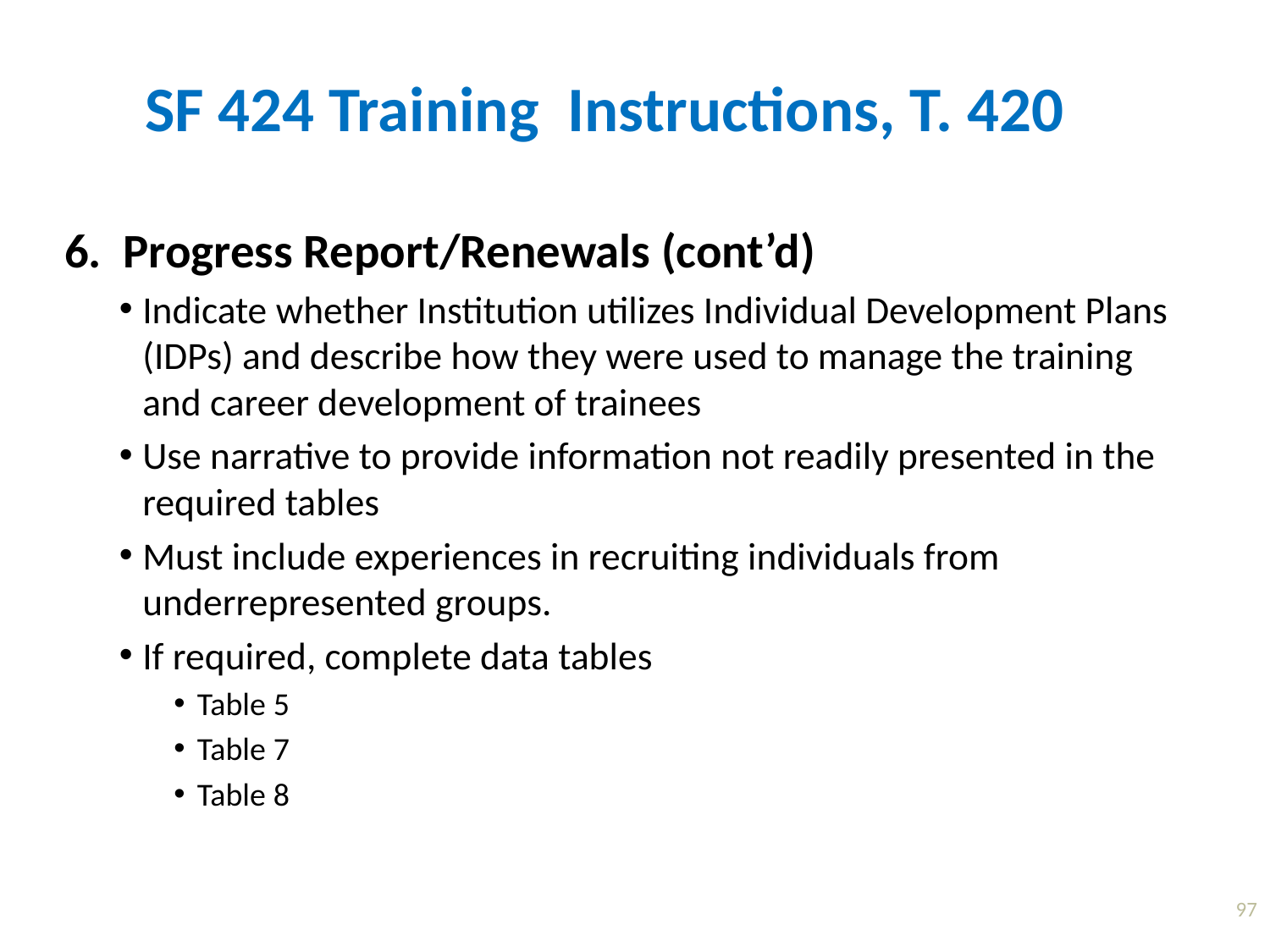

SF 424 Training  Instructions, T. 420
6.  Progress Report/Renewals (cont’d)
Indicate whether Institution utilizes Individual Development Plans (IDPs) and describe how they were used to manage the training and career development of trainees
Use narrative to provide information not readily presented in the required tables
Must include experiences in recruiting individuals from underrepresented groups.
If required, complete data tables
Table 5
Table 7
Table 8

97